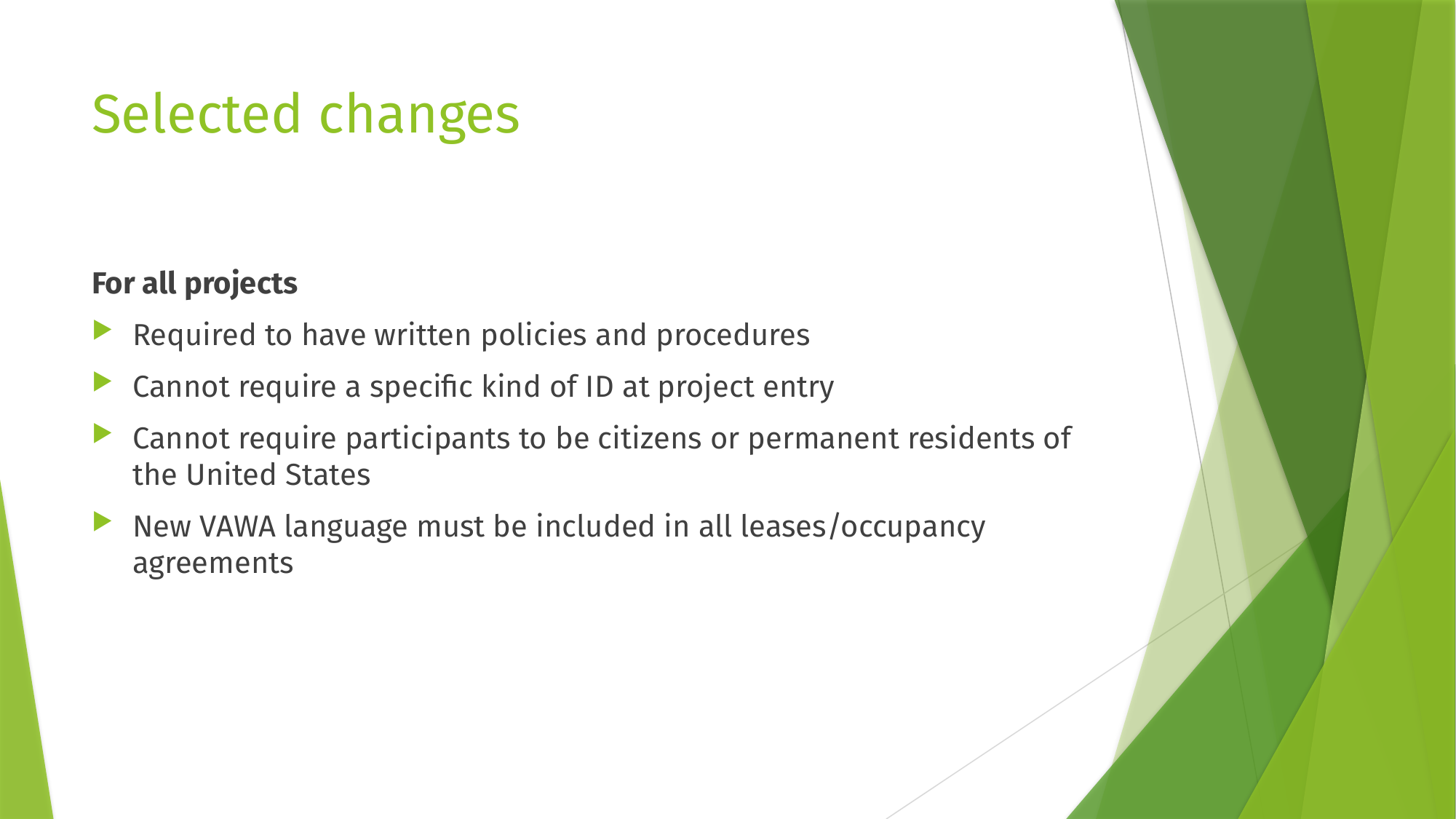

# Selected changes
For all projects
Required to have written policies and procedures
Cannot require a specific kind of ID at project entry
Cannot require participants to be citizens or permanent residents of the United States
New VAWA language must be included in all leases/occupancy agreements